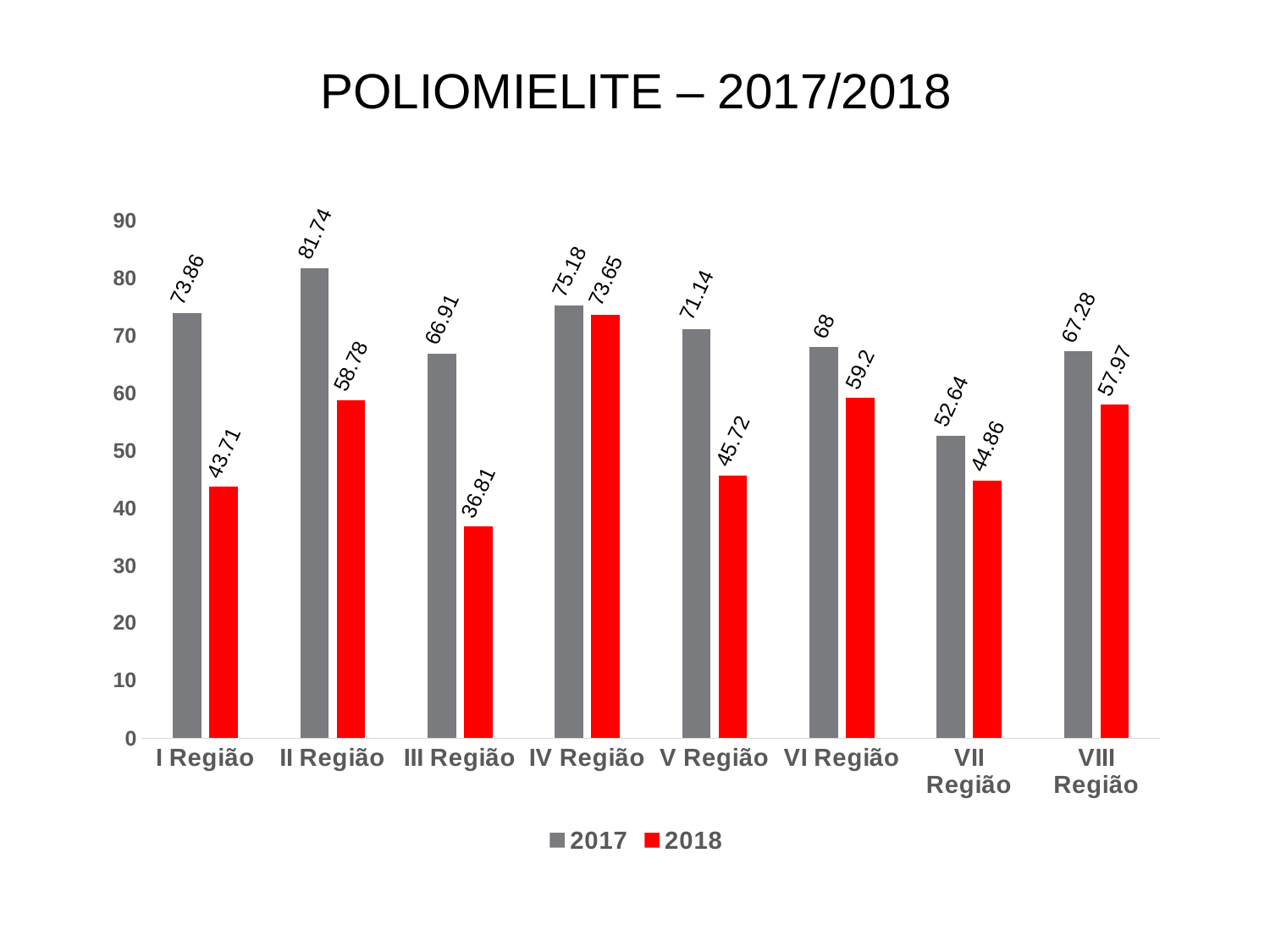

# Poliomielite – 2017/2018

### Chart

| Category | 2017 | 2018 |
|---|---|---|
| I Região | 73.86 | 43.71 |
| II Região | 81.74 | 58.78 |
| III Região | 66.91000000000003 | 36.81 |
| IV Região | 75.17999999999998 | 73.64999999999999 |
| V Região | 71.14 | 45.72000000000001 |
| VI Região | 68.0 | 59.2 |
| VII Região | 52.64 | 44.86 |
| VIII Região | 67.28 | 57.97 |